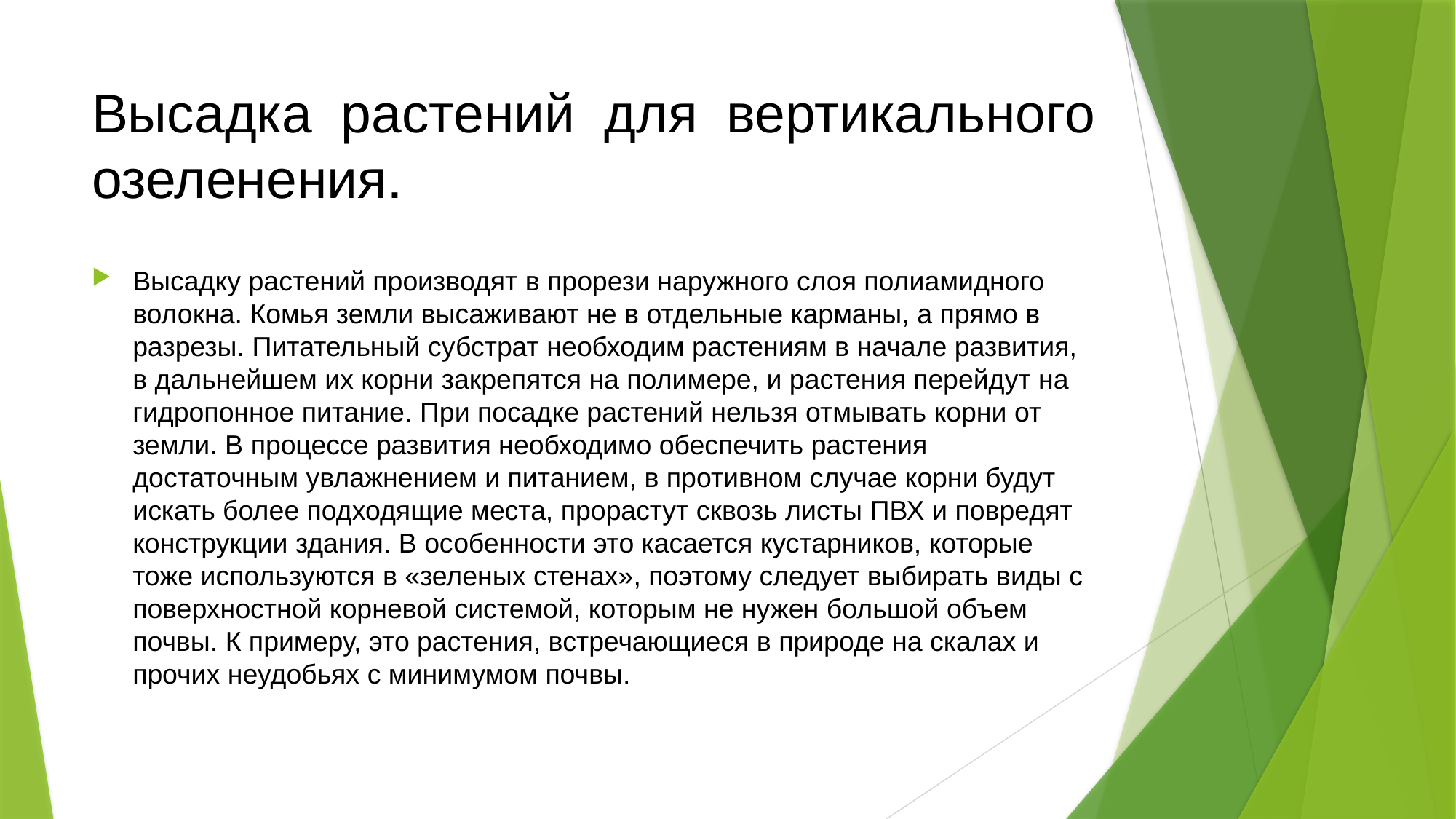

# Высадка растений для вертикального озеленения.

Высадку растений производят в прорези наружного слоя полиамидного волокна. Комья земли высаживают не в отдельные карманы, а прямо в разрезы. Питательный субстрат необходим растениям в начале развития, в дальнейшем их корни закрепятся на полимере, и растения перейдут на гидропонное питание. При посадке растений нельзя отмывать корни от земли. В процессе развития необходимо обеспечить растения достаточным увлажнением и питанием, в противном случае корни будут искать более подходящие места, прорастут сквозь листы ПВХ и повредят конструкции здания. В особенности это касается кустарников, которые тоже используются в «зеленых стенах», поэтому следует выбирать виды с поверхностной корневой системой, которым не нужен большой объем почвы. К примеру, это растения, встречающиеся в природе на скалах и прочих неудобьях с минимумом почвы.